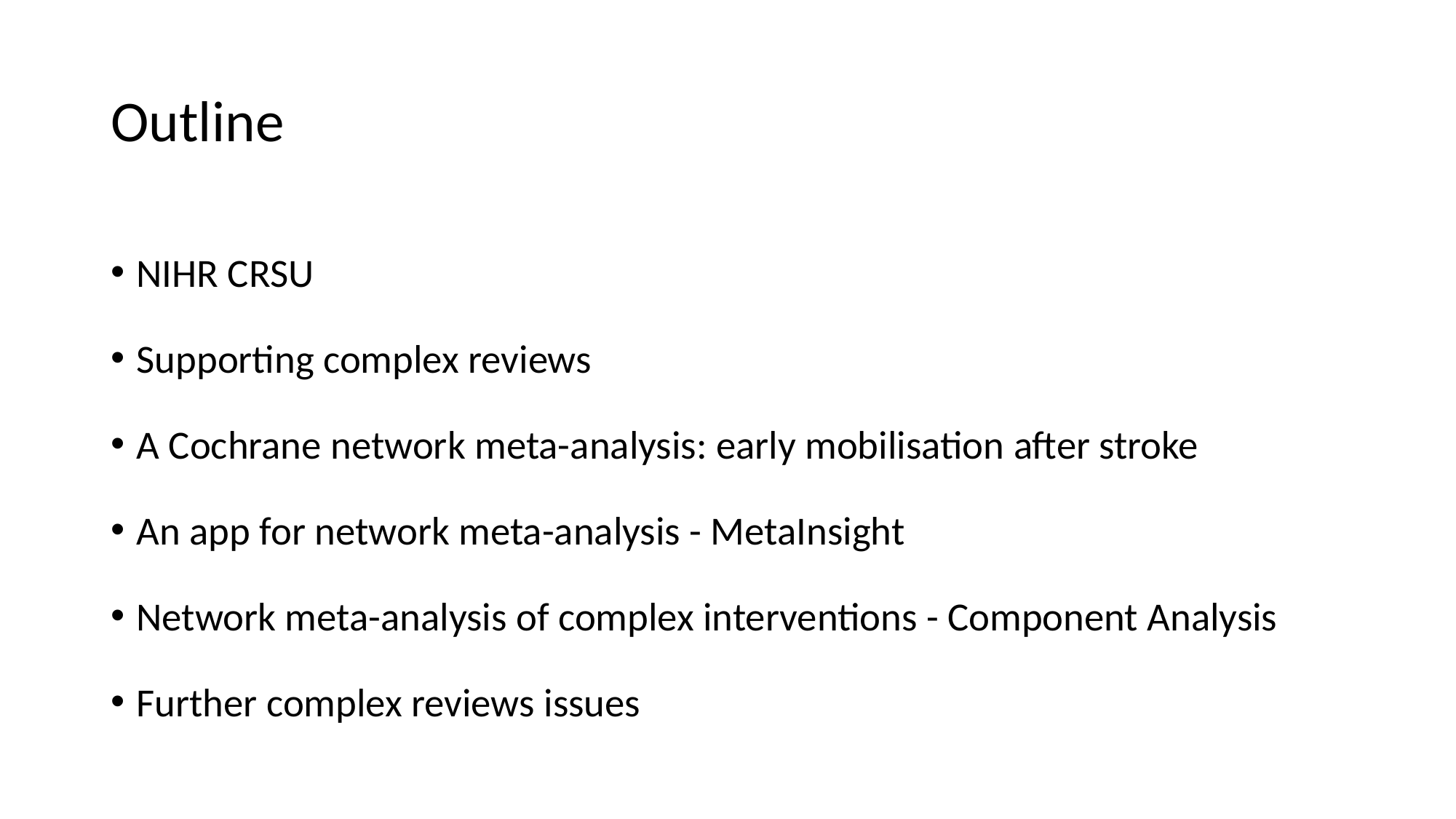

# Outline
NIHR CRSU
Supporting complex reviews
A Cochrane network meta-analysis: early mobilisation after stroke
An app for network meta-analysis - MetaInsight
Network meta-analysis of complex interventions - Component Analysis
Further complex reviews issues